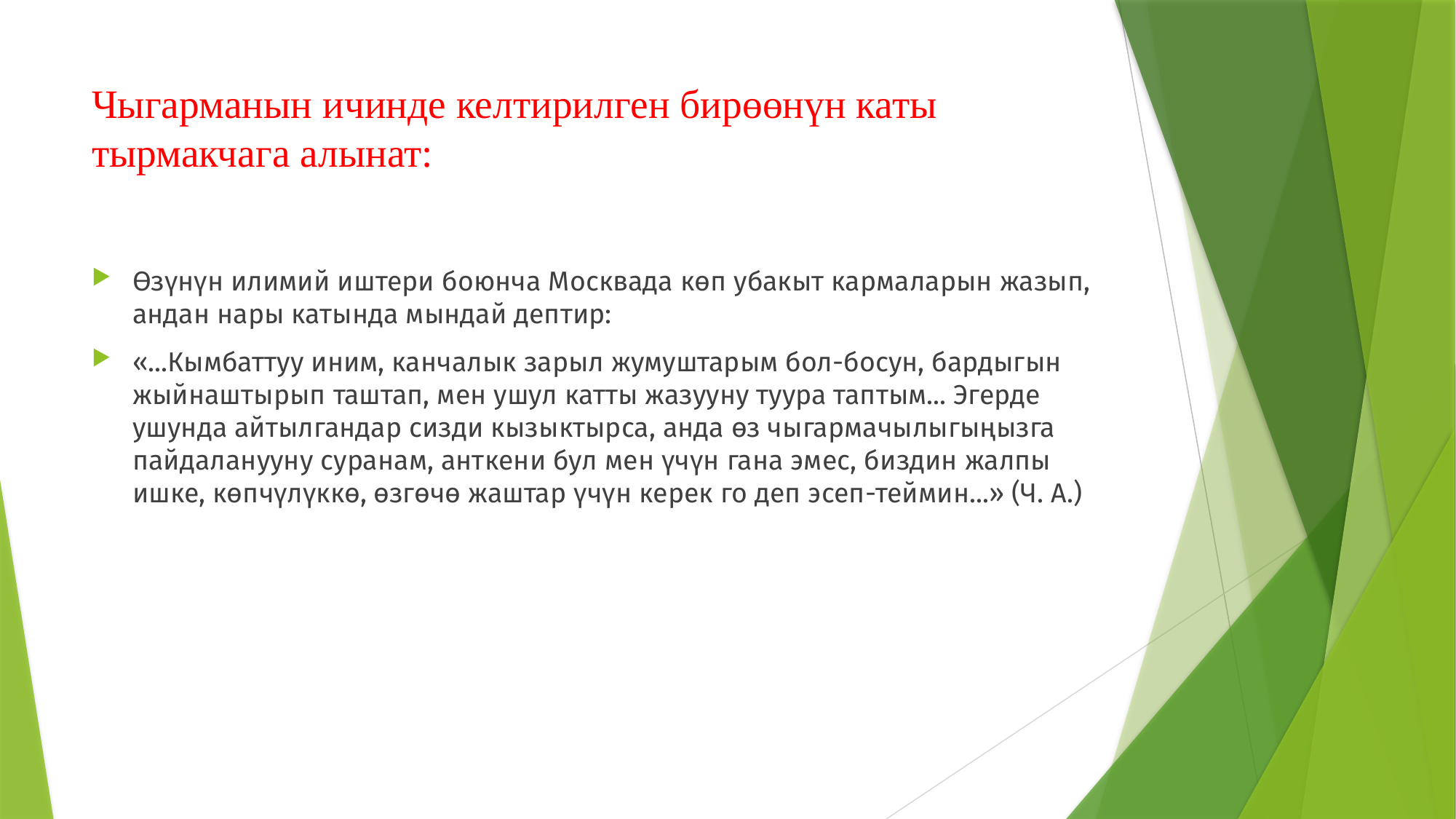

# Чыгарманын ичинде келтирилген бирөөнүн каты тырмакчага алынат:
Өзүнүн илимий иштери боюнча Москвада көп убакыт кармаларын жазып, андан нары катында мындай дептир:
«...Кымбаттуу иним, канчалык зарыл жумуштарым бол-босун, бардыгын жыйнаштырып таштап, мен ушул катты жазууну туура таптым... Эгерде ушунда айтылгандар сизди кызыктырса, анда өз чыгармачылыгыңызга пайдаланууну суранам, анткени бул мен үчүн гана эмес, биздин жалпы ишке, көпчүлүккө, өзгөчө жаштар үчүн керек го деп эсеп-теймин...» (Ч. А.)